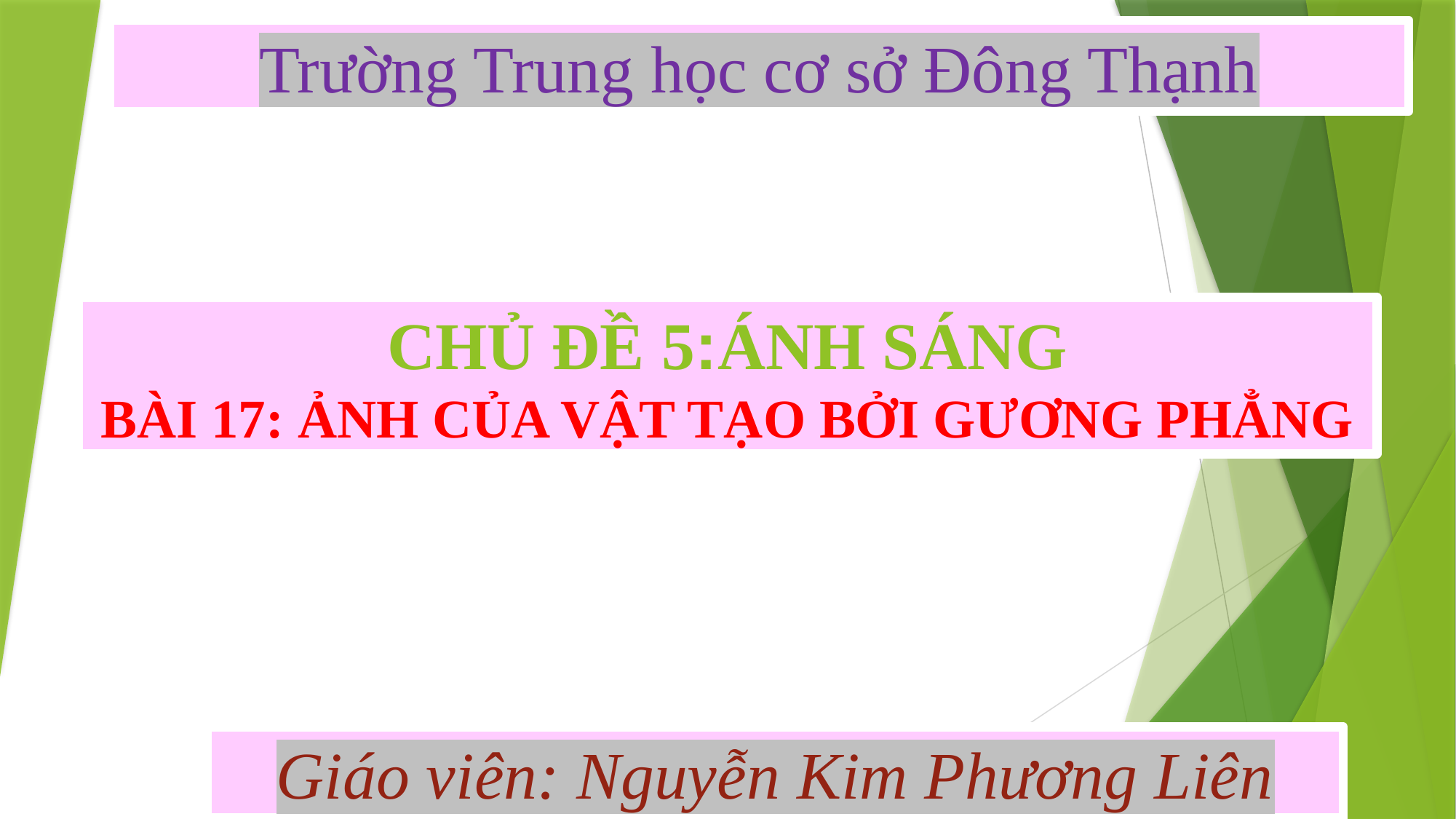

Trường Trung học cơ sở Đông Thạnh
CHỦ ĐỀ 5:ÁNH SÁNG
BÀI 17: ẢNH CỦA VẬT TẠO BỞI GƯƠNG PHẲNG
Giáo viên: Nguyễn Kim Phương Liên